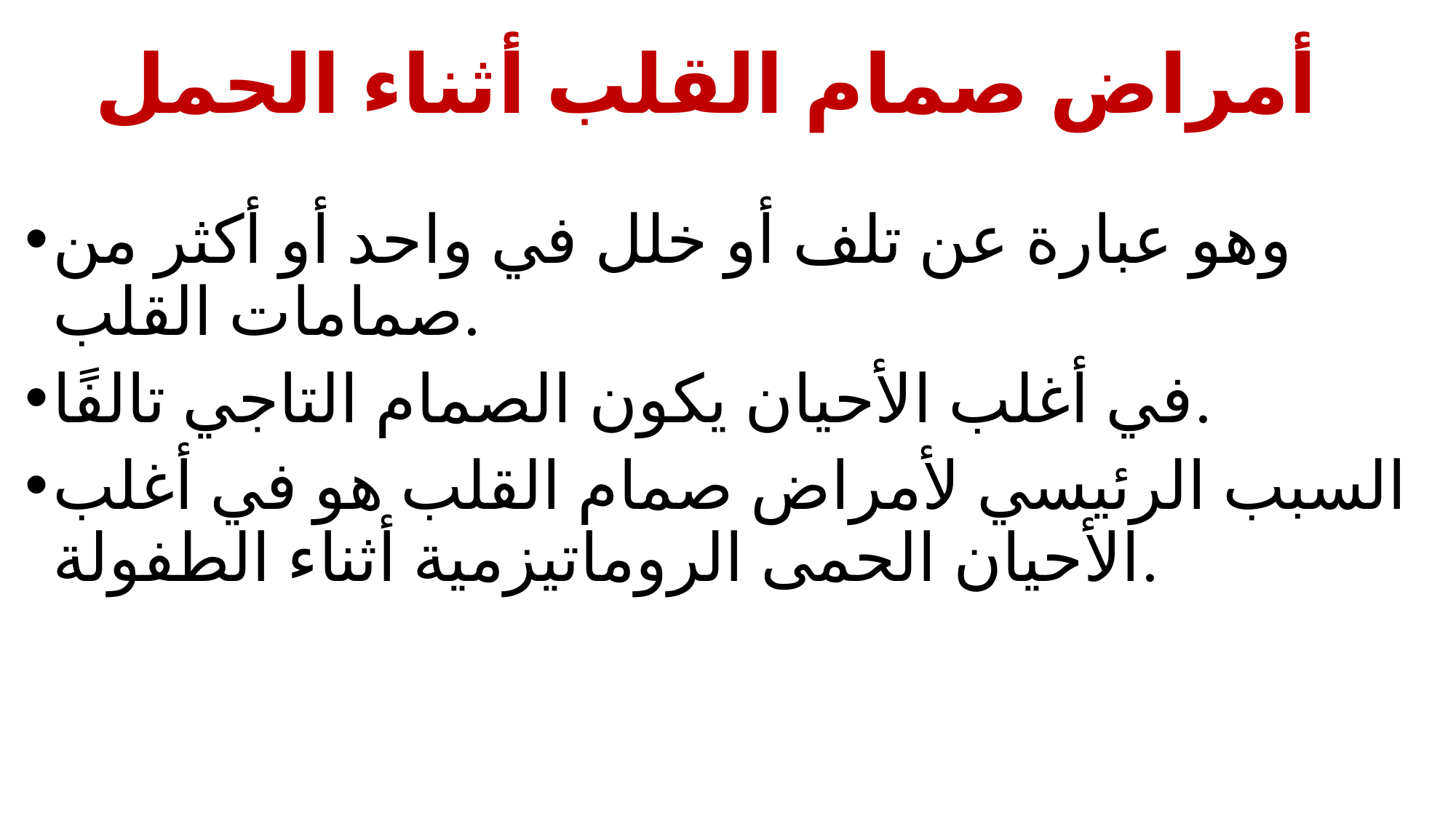

# أمراض صمام القلب أثناء الحمل
وهو عبارة عن تلف أو خلل في واحد أو أكثر من صمامات القلب.
في أغلب الأحيان يكون الصمام التاجي تالفًا.
السبب الرئيسي لأمراض صمام القلب هو في أغلب الأحيان الحمى الروماتيزمية أثناء الطفولة.